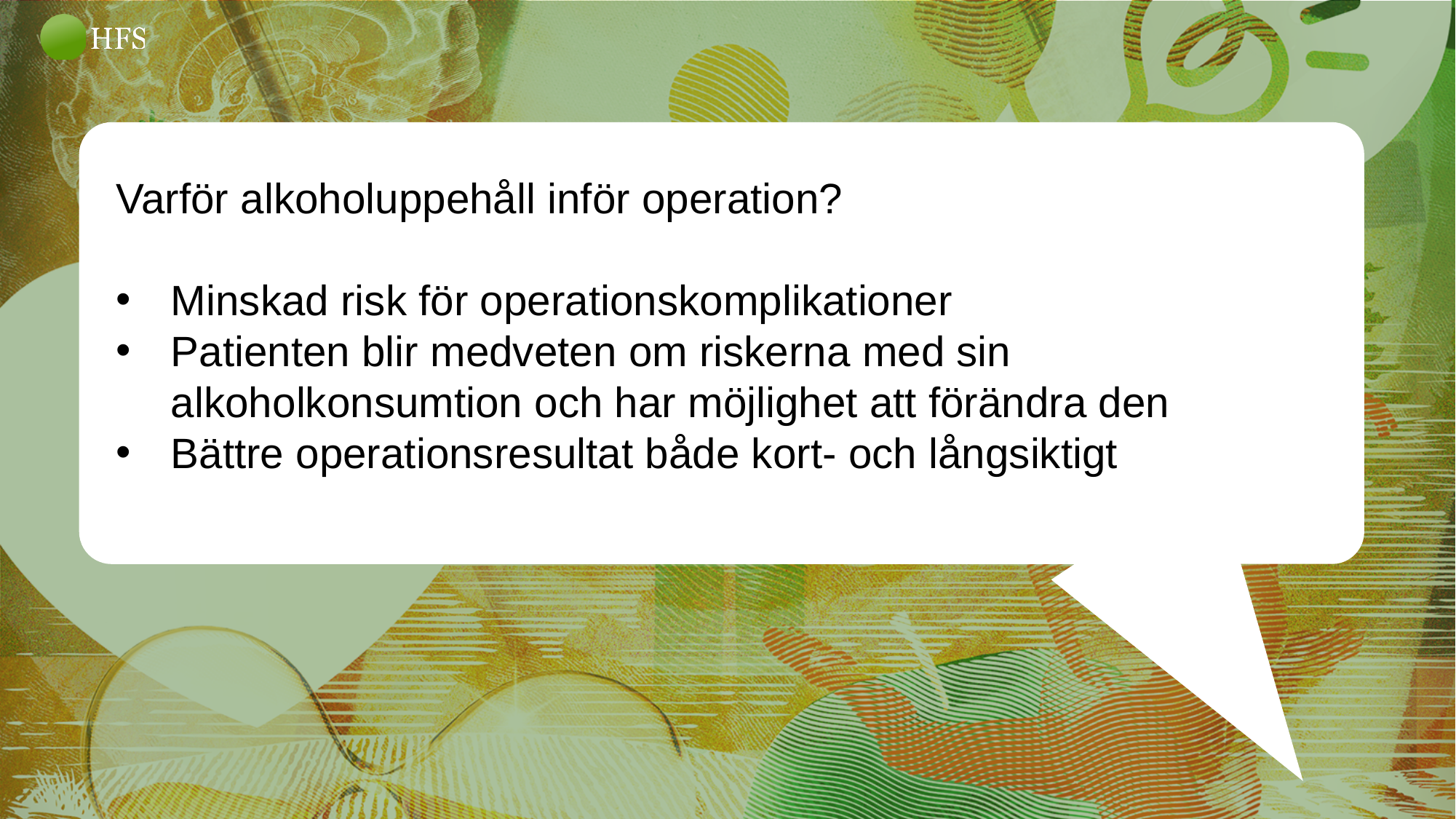

Varför alkoholuppehåll inför operation?

Minskad risk för operationskomplikationer
Patienten blir medveten om riskerna med sin alkoholkonsumtion och har möjlighet att förändra den
Bättre operationsresultat både kort- och långsiktigt